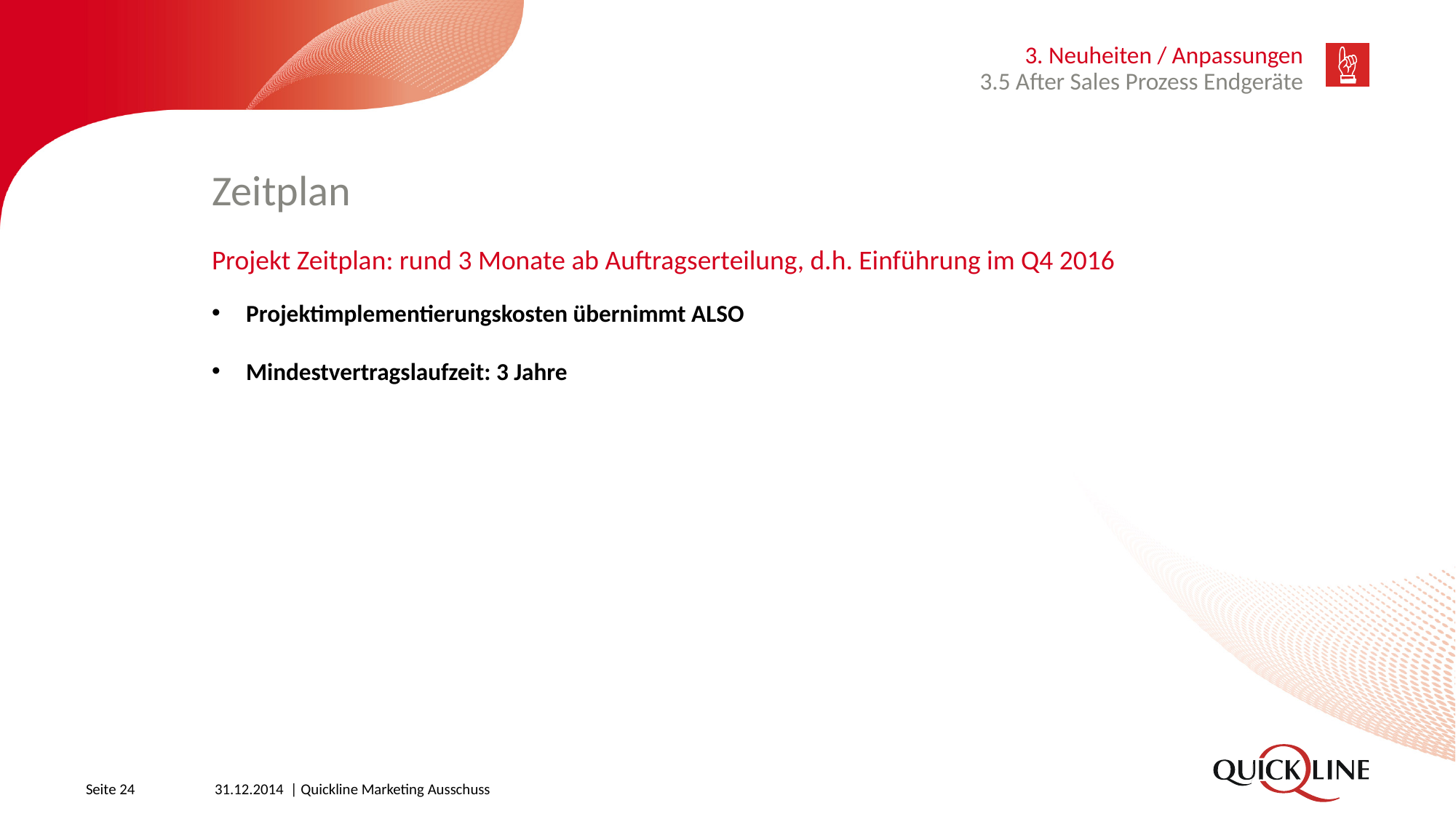

3. Neuheiten / Anpassungen

3.5 After Sales Prozess Endgeräte

# Zeitplan
Projekt Zeitplan: rund 3 Monate ab Auftragserteilung, d.h. Einführung im Q4 2016
Projektimplementierungskosten übernimmt ALSO
Mindestvertragslaufzeit: 3 Jahre
Seite 24
31.12.2014  | Quickline Marketing Ausschuss